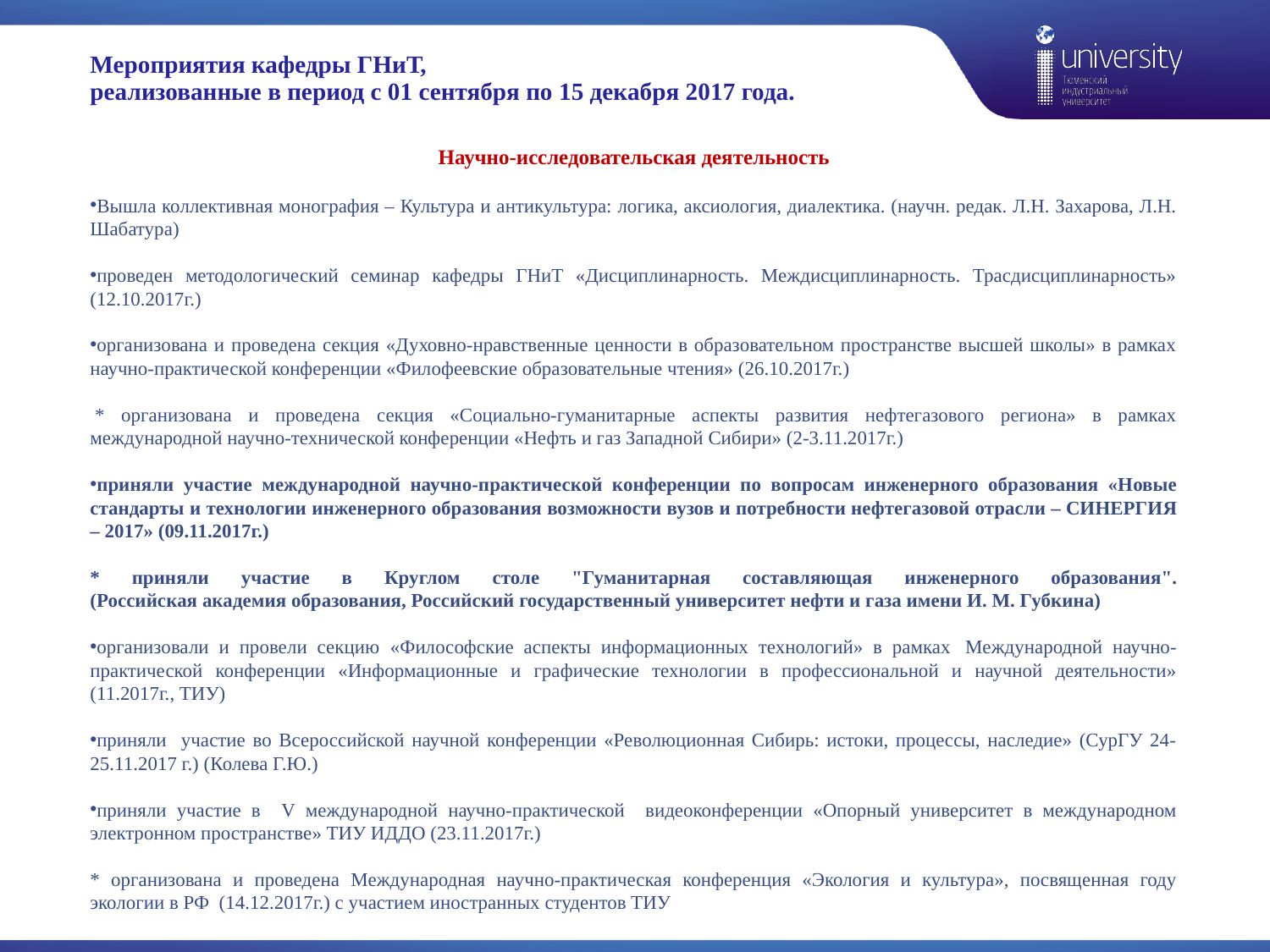

# Мероприятия кафедры ГНиТ, реализованные в период с 01 сентября по 15 декабря 2017 года.
Научно-исследовательская деятельность

Вышла коллективная монография – Культура и антикультура: логика, аксиология, диалектика. (научн. редак. Л.Н. Захарова, Л.Н. Шабатура)

проведен методологический семинар кафедры ГНиТ «Дисциплинарность. Междисциплинарность. Трасдисциплинарность» (12.10.2017г.)

организована и проведена секция «Духовно-нравственные ценности в образовательном пространстве высшей школы» в рамках научно-практической конференции «Филофеевские образовательные чтения» (26.10.2017г.)

 * организована и проведена секция «Социально-гуманитарные аспекты развития нефтегазового региона» в рамках международной научно-технической конференции «Нефть и газ Западной Сибири» (2-3.11.2017г.)

приняли участие международной научно-практической конференции по вопросам инженерного образования «Новые стандарты и технологии инженерного образования возможности вузов и потребности нефтегазовой отрасли – СИНЕРГИЯ – 2017» (09.11.2017г.)

* приняли участие в Круглом столе "Гуманитарная составляющая инженерного образования".
(Российская академия образования, Российский государственный университет нефти и газа имени И. М. Губкина)

организовали и провели секцию «Философские аспекты информационных технологий» в рамках  Международной научно-практической конференции «Информационные и графические технологии в профессиональной и научной деятельности» (11.2017г., ТИУ)

приняли  участие во Всероссийской научной конференции «Революционная Сибирь: истоки, процессы, наследие» (СурГУ 24-25.11.2017 г.) (Колева Г.Ю.)

приняли участие в  V международной научно-практической  видеоконференции «Опорный университет в международном электронном пространстве» ТИУ ИДДО (23.11.2017г.)

* организована и проведена Международная научно-практическая конференция «Экология и культура», посвященная году экологии в РФ  (14.12.2017г.) с участием иностранных студентов ТИУ